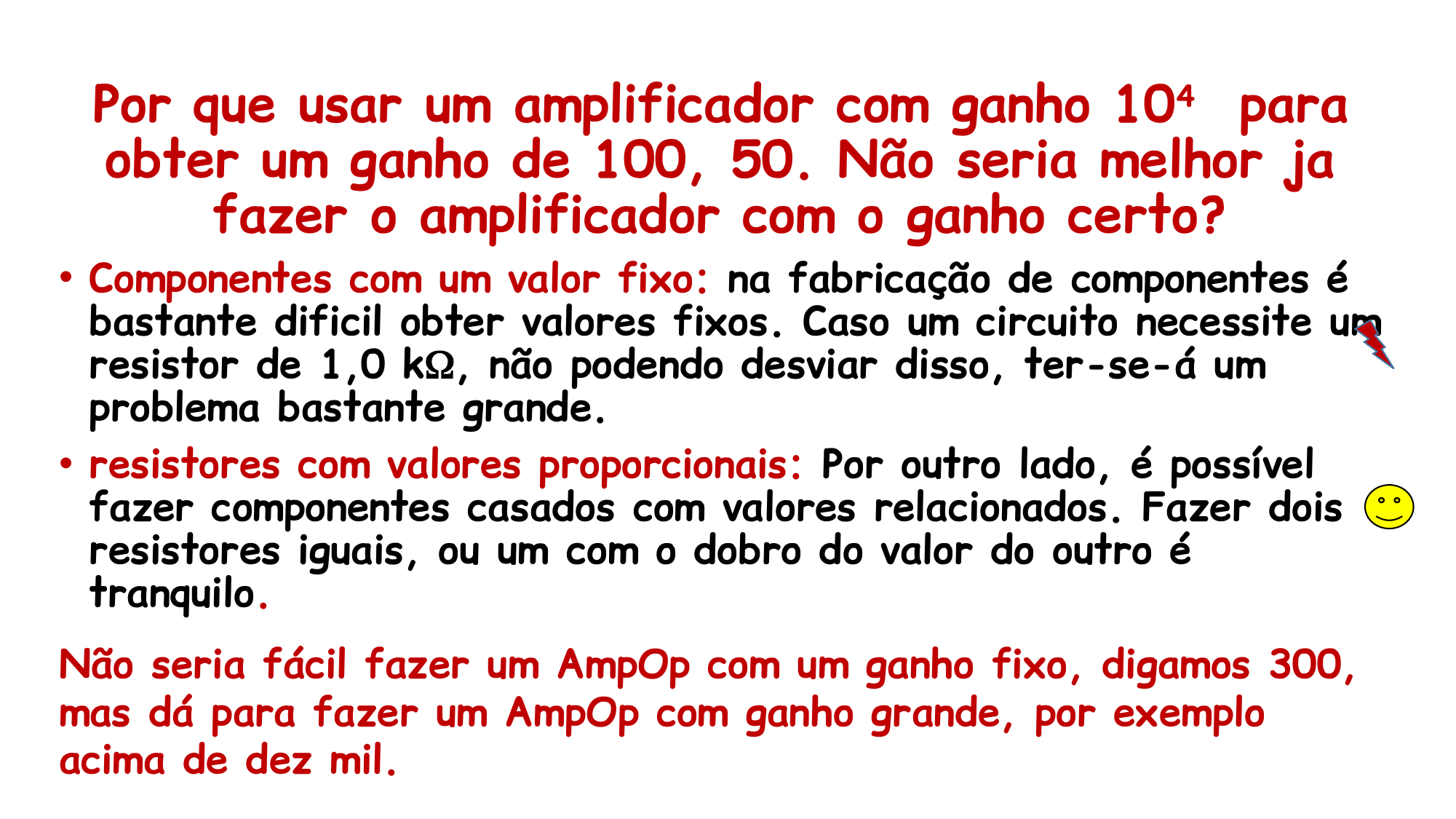

Por que usar um amplificador com ganho 104  para obter um ganho de 100, 50. Não seria melhor ja fazer o amplificador com o ganho certo?
Componentes com um valor fixo: na fabricação de componentes é bastante dificil obter valores fixos. Caso um circuito necessite um resistor de 1,0 kΩ, não podendo desviar disso, ter-se-á um problema bastante grande.
resistores com valores proporcionais: Por outro lado, é possível fazer componentes casados com valores relacionados. Fazer dois resistores iguais, ou um com o dobro do valor do outro é tranquilo.
Não seria fácil fazer um AmpOp com um ganho fixo, digamos 300, mas dá para fazer um AmpOp com ganho grande, por exemplo acima de dez mil.

29